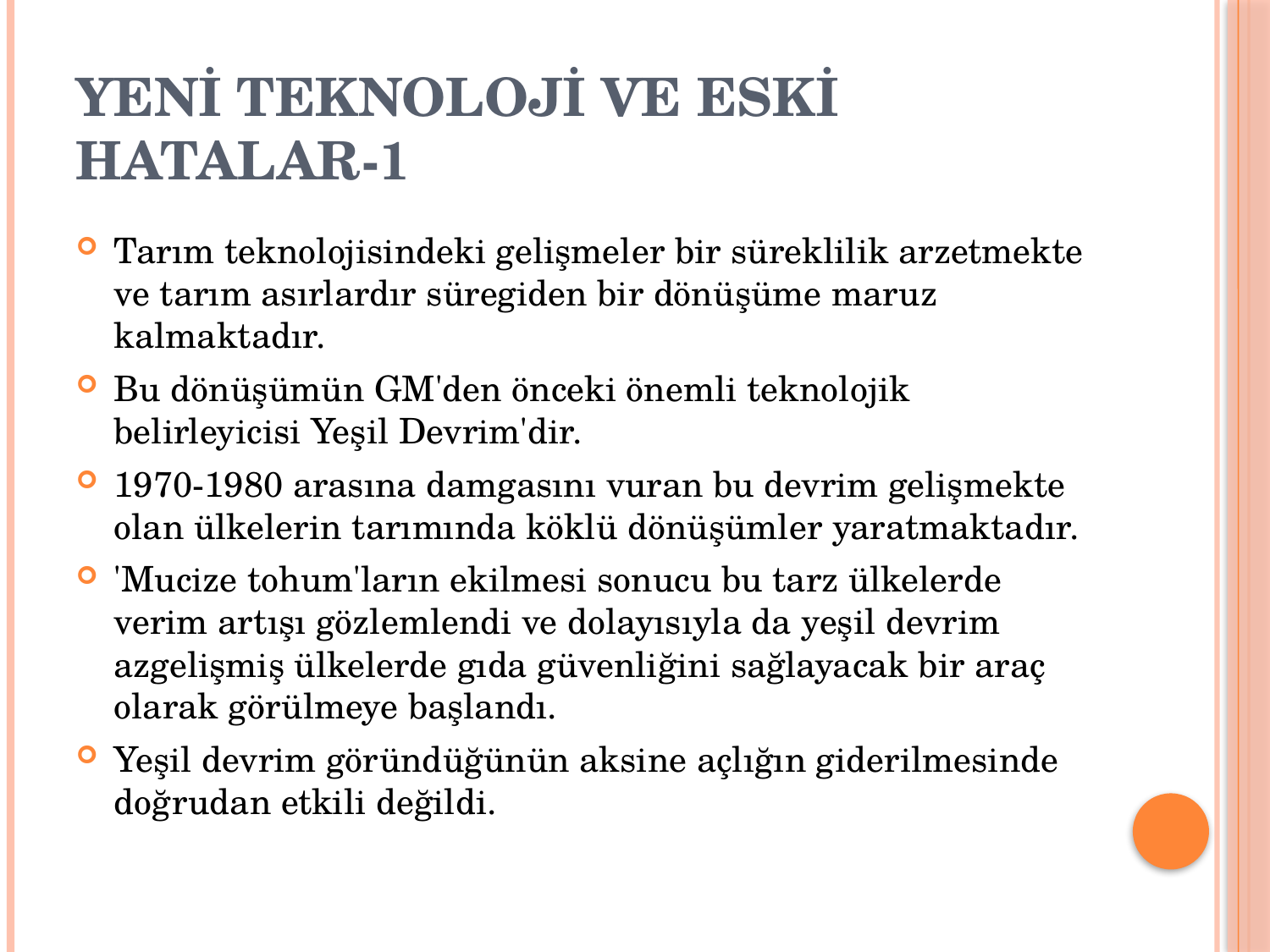

# Yeni teknoloji ve eski hatalar-1
Tarım teknolojisindeki gelişmeler bir süreklilik arzetmekte ve tarım asırlardır süregiden bir dönüşüme maruz kalmaktadır.
Bu dönüşümün GM'den önceki önemli teknolojik belirleyicisi Yeşil Devrim'dir.
1970-1980 arasına damgasını vuran bu devrim gelişmekte olan ülkelerin tarımında köklü dönüşümler yaratmaktadır.
'Mucize tohum'ların ekilmesi sonucu bu tarz ülkelerde verim artışı gözlemlendi ve dolayısıyla da yeşil devrim azgelişmiş ülkelerde gıda güvenliğini sağlayacak bir araç  olarak görülmeye başlandı.
Yeşil devrim göründüğünün aksine açlığın giderilmesinde doğrudan etkili değildi.